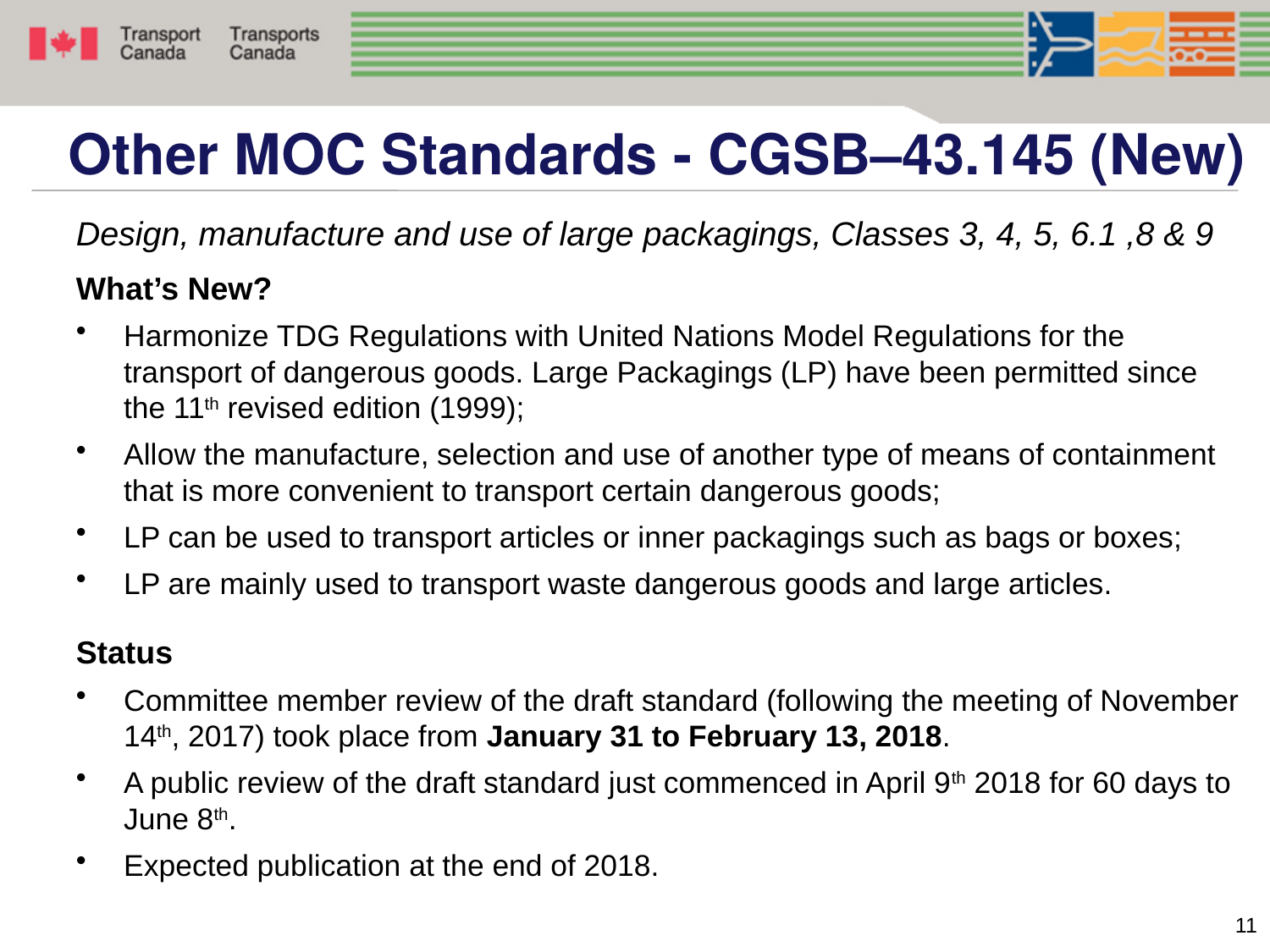

Other MOC Standards - CGSB–43.145 (New)

Design, manufacture and use of large packagings, Classes 3, 4, 5, 6.1 ,8 & 9
What’s New?
Harmonize TDG Regulations with United Nations Model Regulations for the transport of dangerous goods. Large Packagings (LP) have been permitted since the 11th revised edition (1999);
Allow the manufacture, selection and use of another type of means of containment that is more convenient to transport certain dangerous goods;
LP can be used to transport articles or inner packagings such as bags or boxes;
LP are mainly used to transport waste dangerous goods and large articles.
Status
Committee member review of the draft standard (following the meeting of November 14th, 2017) took place from January 31 to February 13, 2018.
A public review of the draft standard just commenced in April 9th 2018 for 60 days to June 8th.
Expected publication at the end of 2018.
11